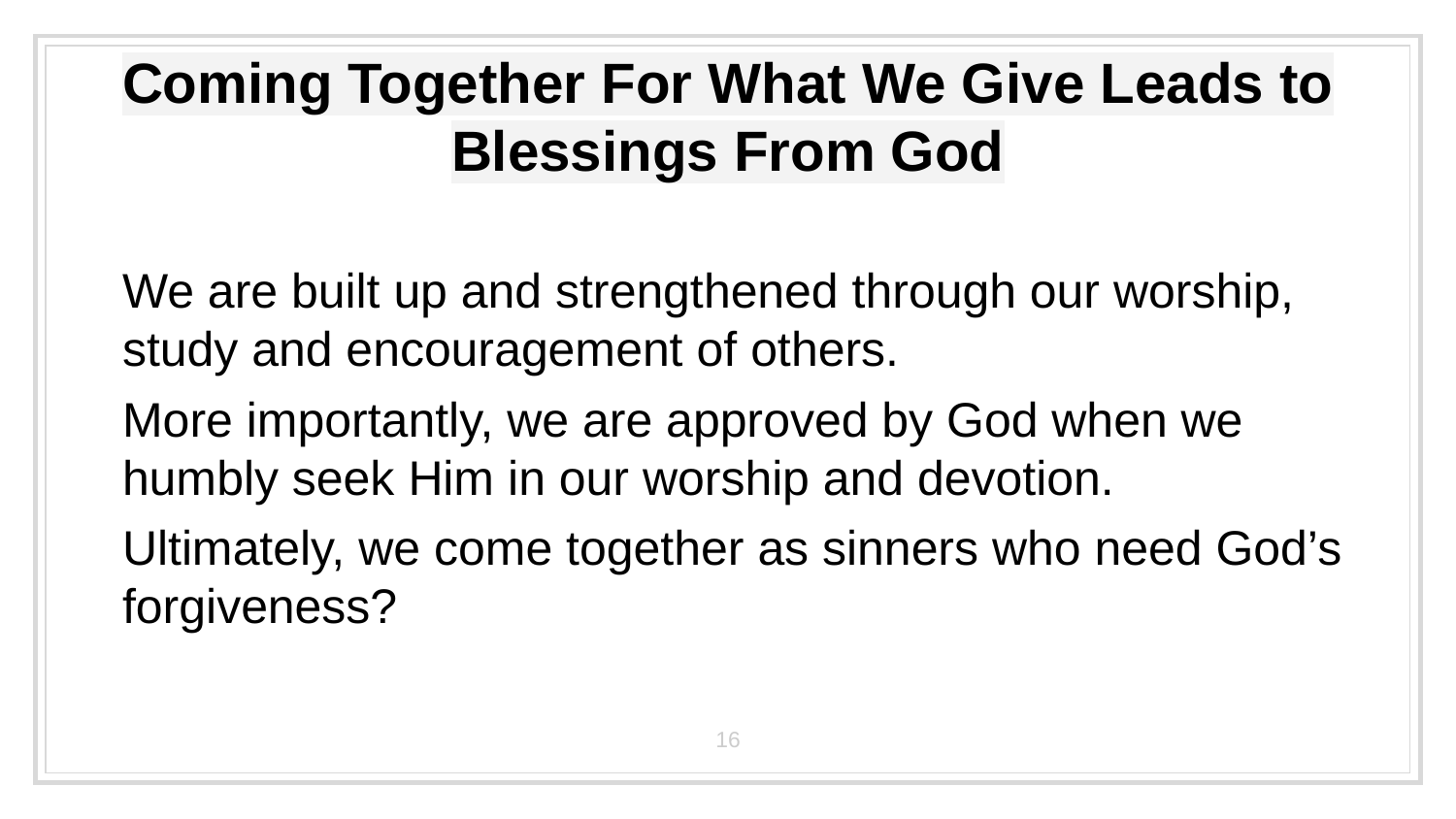

# Coming Together For What We Give Leads to Blessings From God
We are built up and strengthened through our worship, study and encouragement of others.
More importantly, we are approved by God when we humbly seek Him in our worship and devotion.
Ultimately, we come together as sinners who need God’s forgiveness?
16